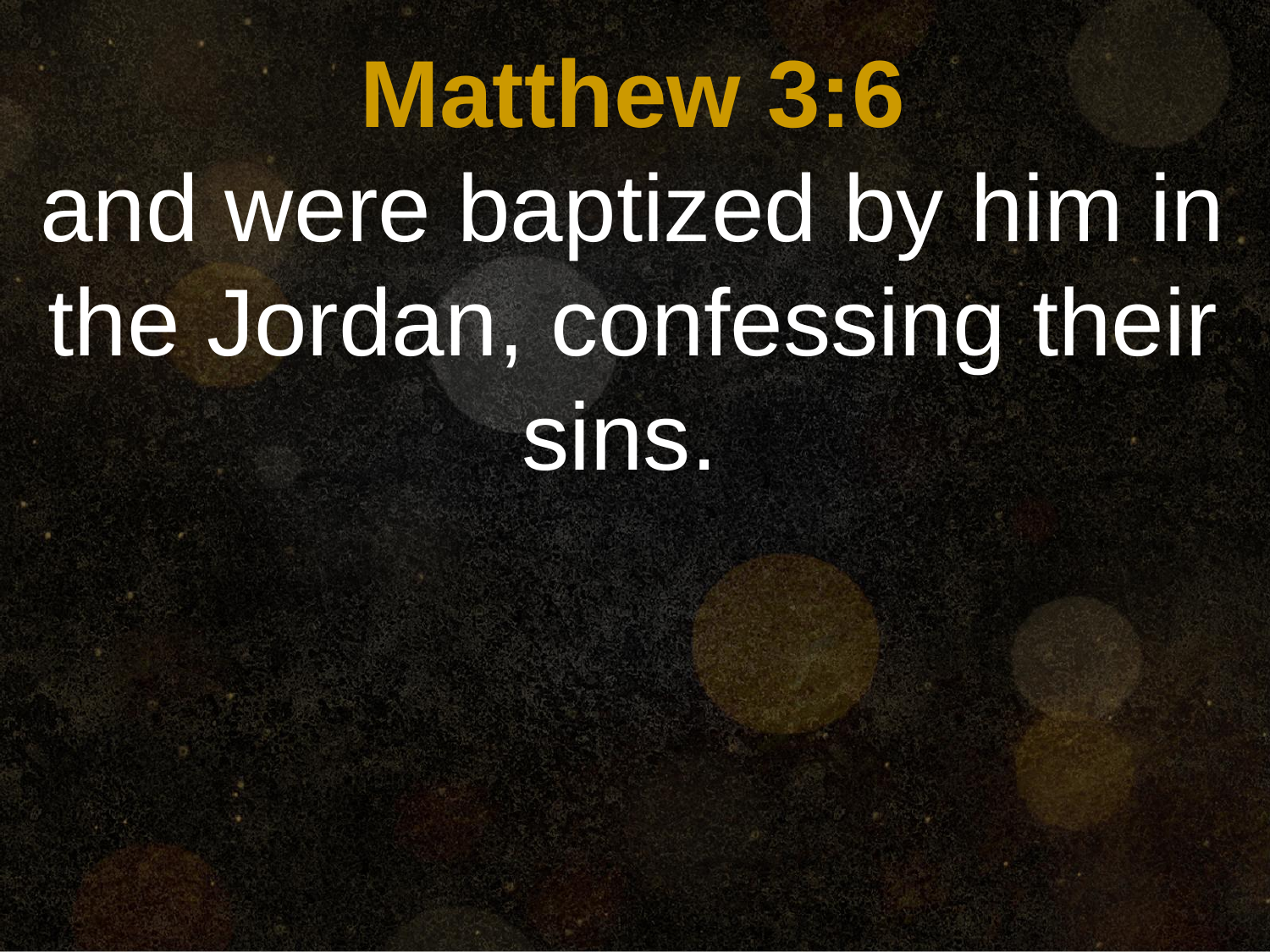

Matthew 3:6
and were baptized by him in the Jordan, confessing their sins.